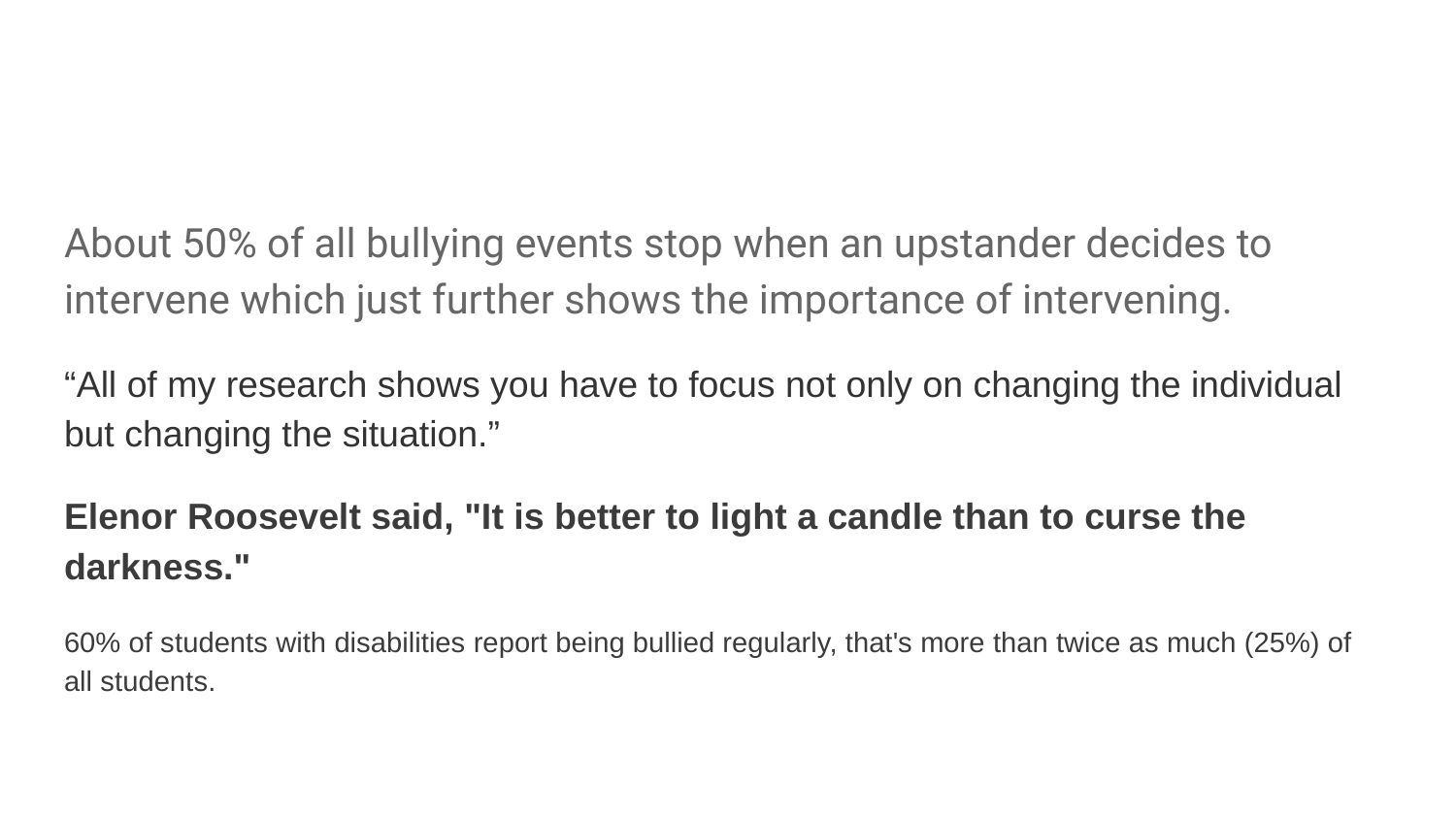

#
About 50% of all bullying events stop when an upstander decides to intervene which just further shows the importance of intervening.
“All of my research shows you have to focus not only on changing the individual but changing the situation.”
Elenor Roosevelt said, "It is better to light a candle than to curse the darkness."
60% of students with disabilities report being bullied regularly, that's more than twice as much (25%) of all students.